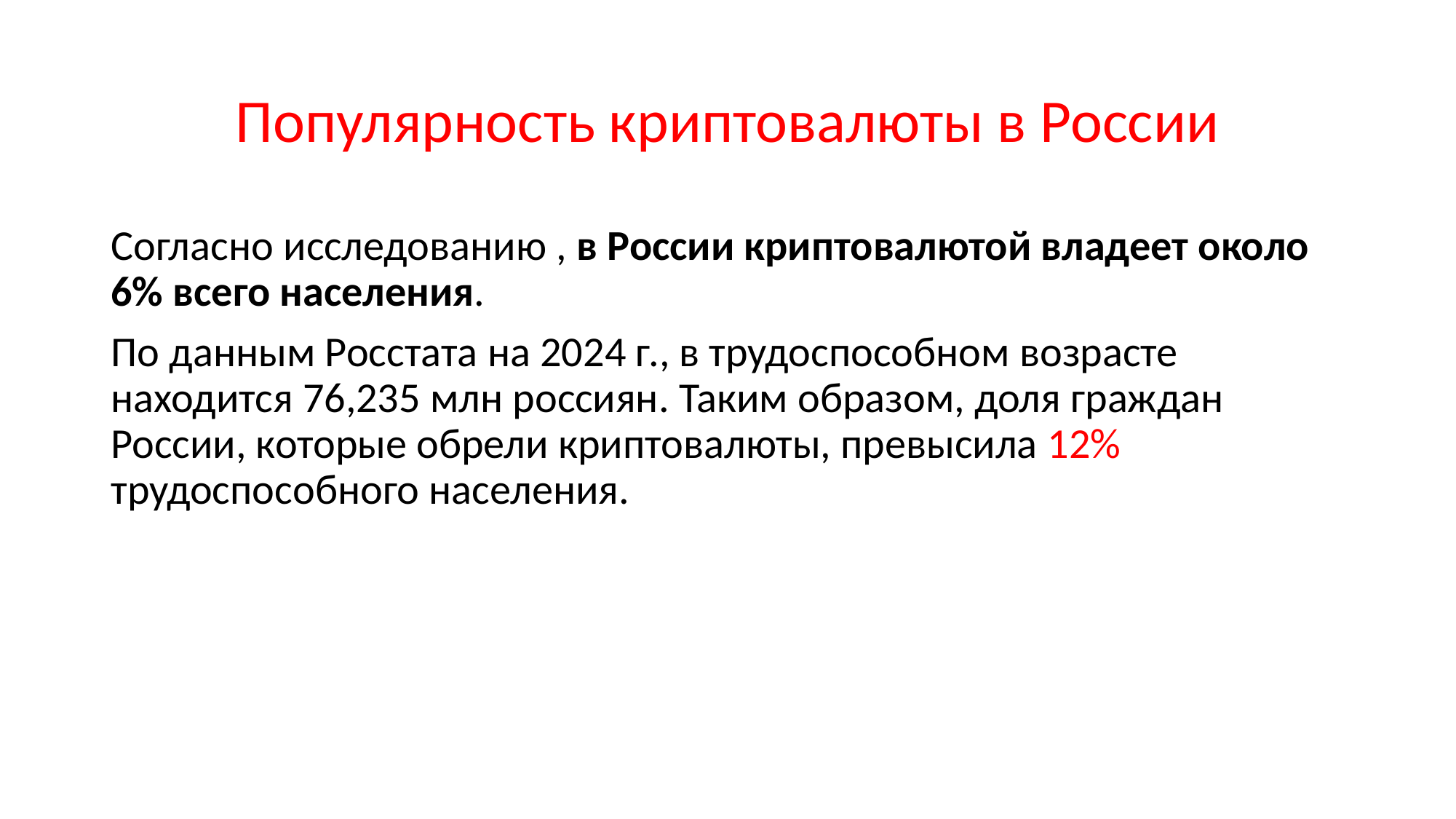

# Популярность криптовалюты в России
Согласно исследованию , в России криптовалютой владеет около 6% всего населения.
По данным Росстата на 2024 г., в трудоспособном возрасте находится 76,235 млн россиян. Таким образом, доля граждан России, которые обрели криптовалюты, превысила 12% трудоспособного населения.